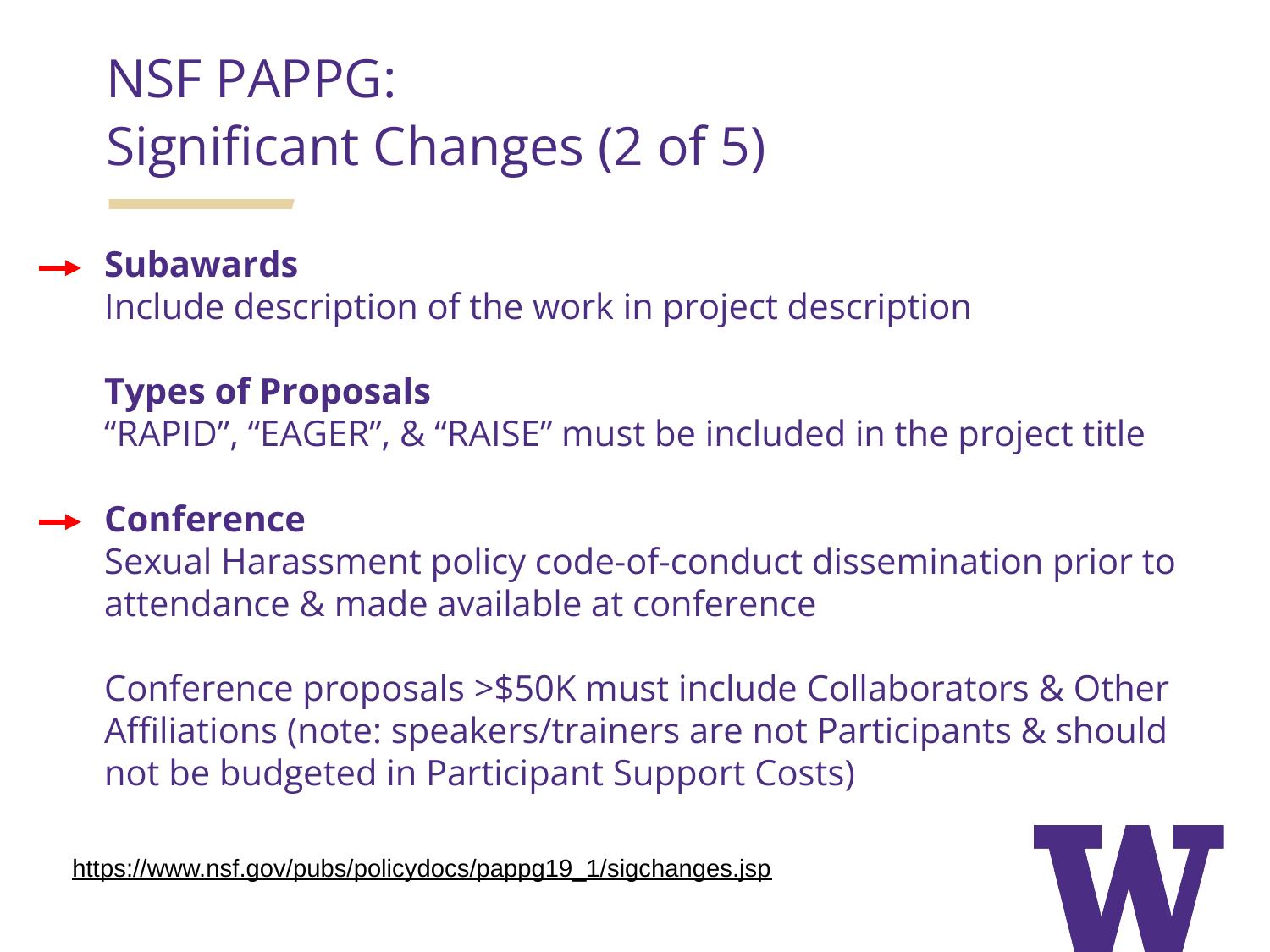

NSF PAPPG:
Significant Changes (2 of 5)
Subawards
Include description of the work in project description

Types of Proposals
“RAPID”, “EAGER”, & “RAISE” must be included in the project title

Conference
Sexual Harassment policy code-of-conduct dissemination prior to attendance & made available at conference

Conference proposals >$50K must include Collaborators & Other Affiliations (note: speakers/trainers are not Participants & should not be budgeted in Participant Support Costs)
https://www.nsf.gov/pubs/policydocs/pappg19_1/sigchanges.jsp